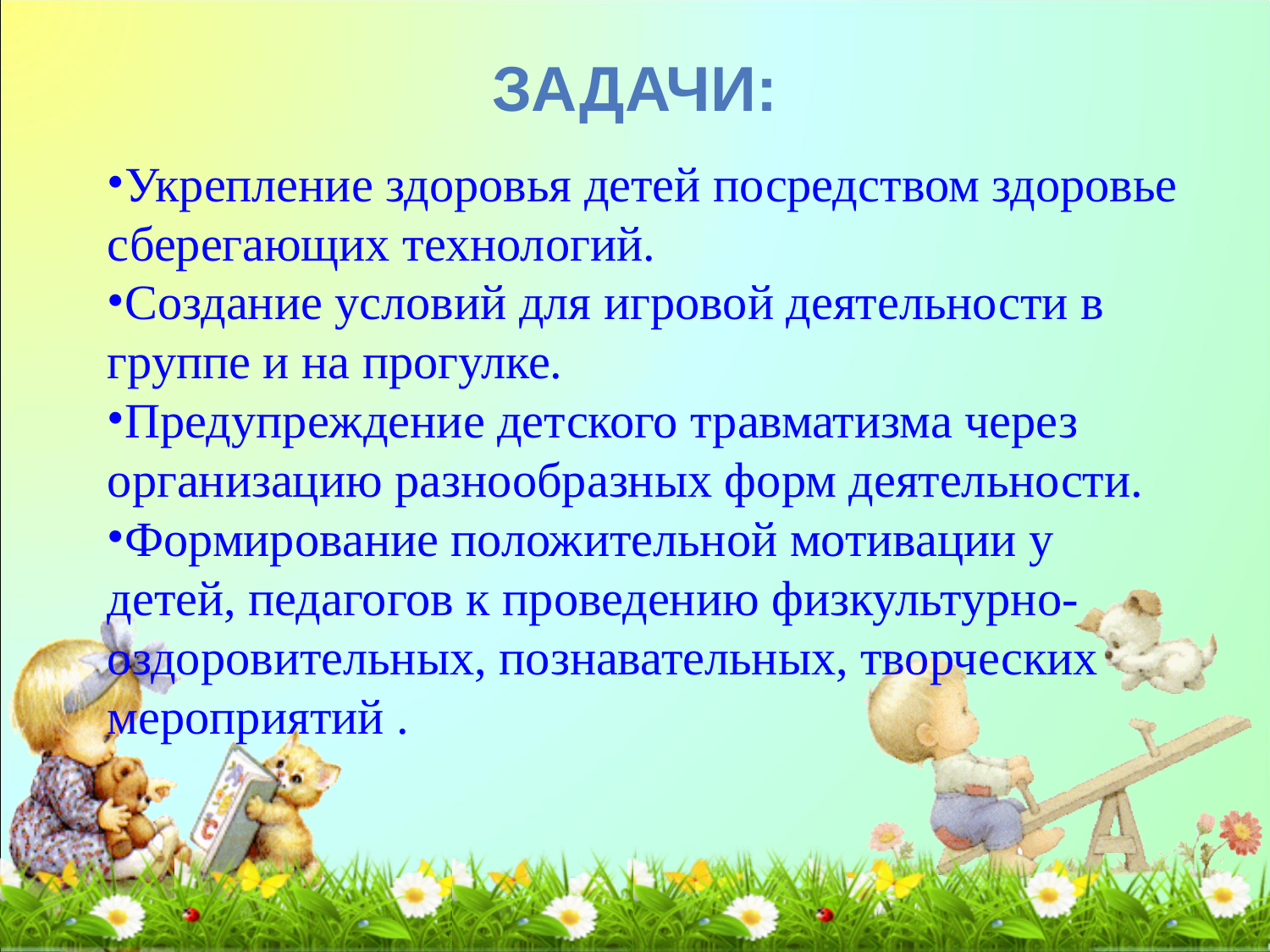

задачи:
Укрепление здоровья детей посредством здоровье сберегающих технологий.
Создание условий для игровой деятельности в группе и на прогулке.
Предупреждение детского травматизма через организацию разнообразных форм деятельности.
Формирование положительной мотивации у детей, педагогов к проведению физкультурно-оздоровительных, познавательных, творческих мероприятий .